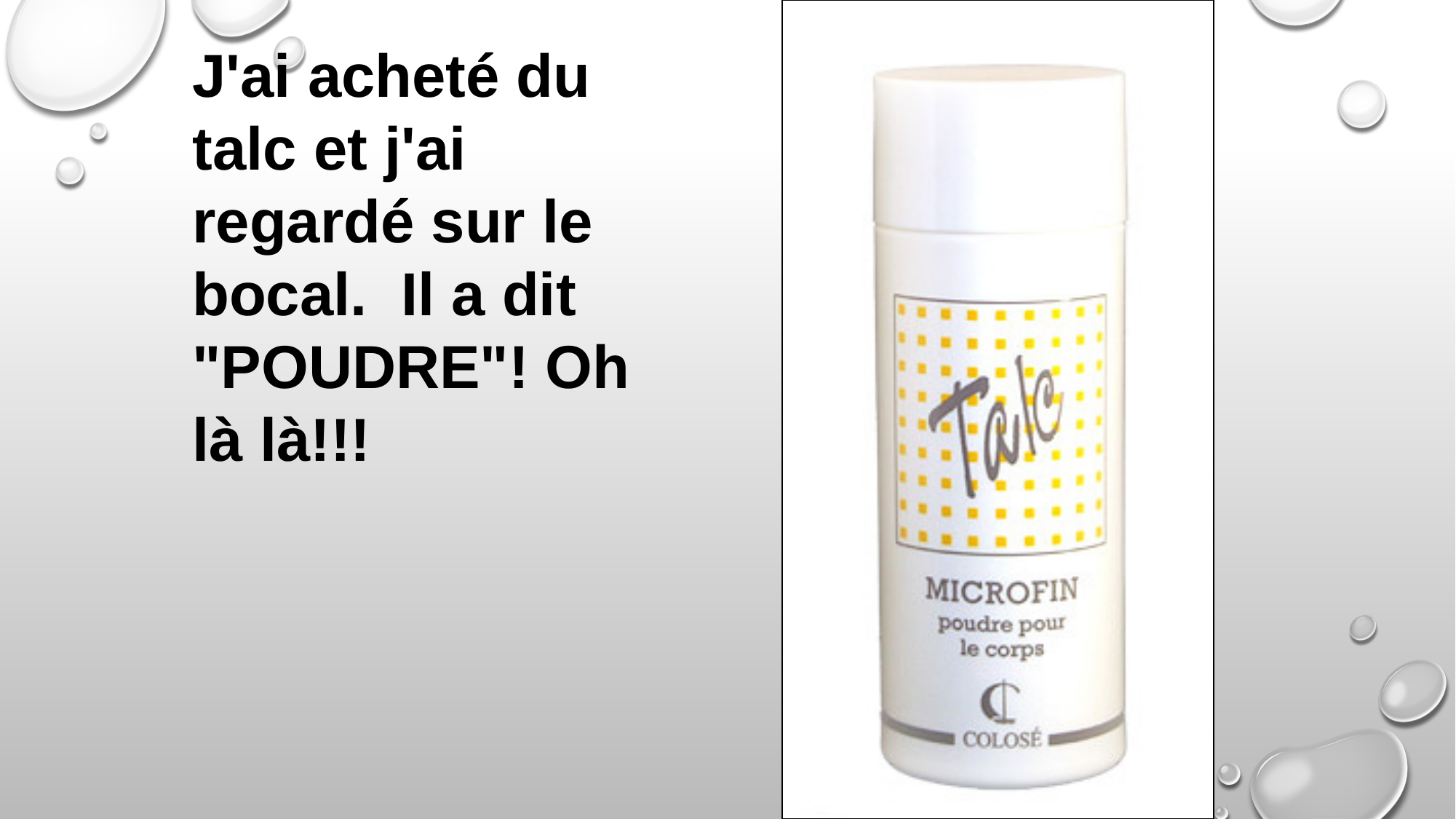

J'ai acheté du talc et j'ai regardé sur le bocal.  Il a dit "POUDRE"! Oh là là!!!
#